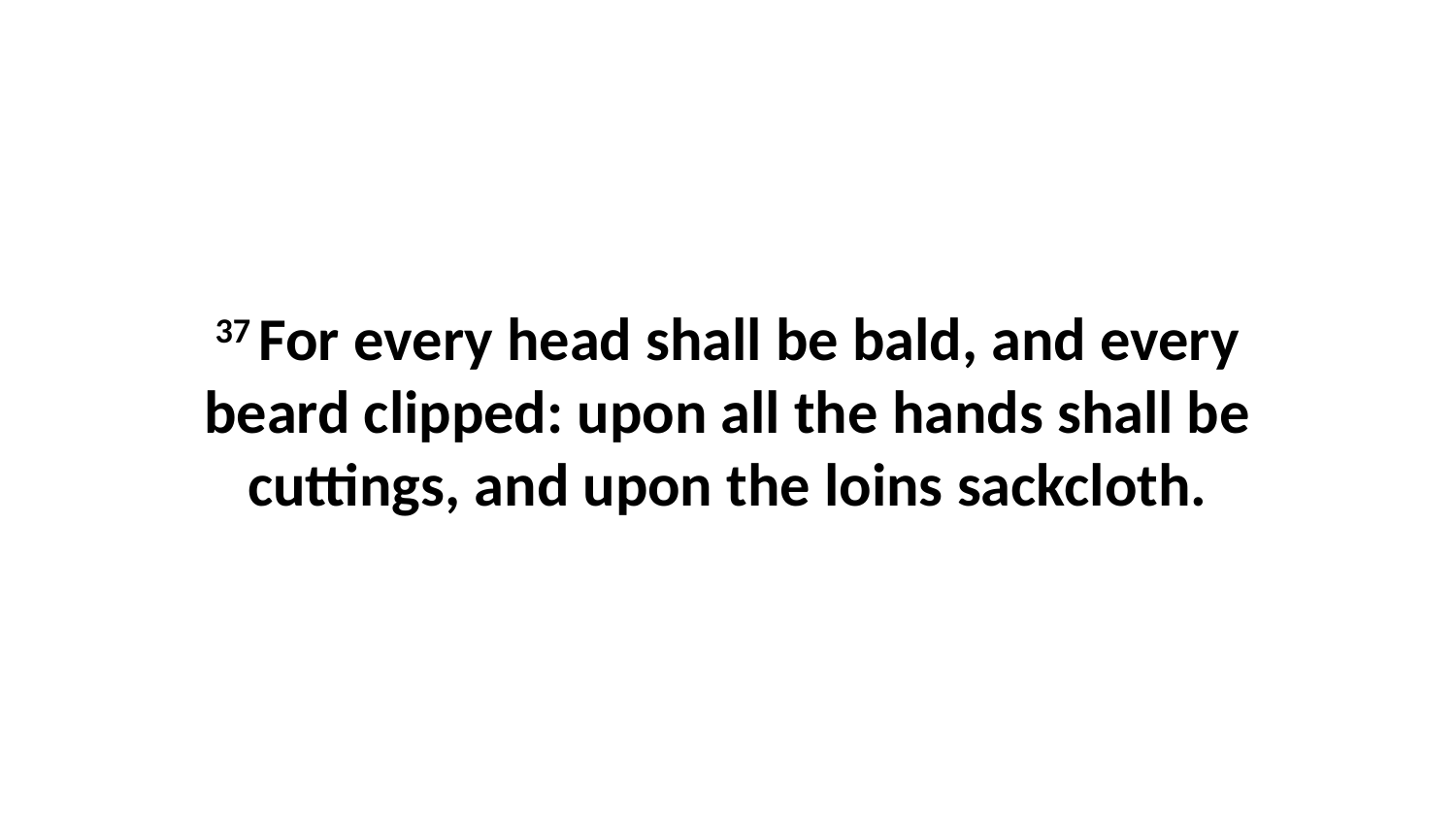

37 For every head shall be bald, and every beard clipped: upon all the hands shall be cuttings, and upon the loins sackcloth.